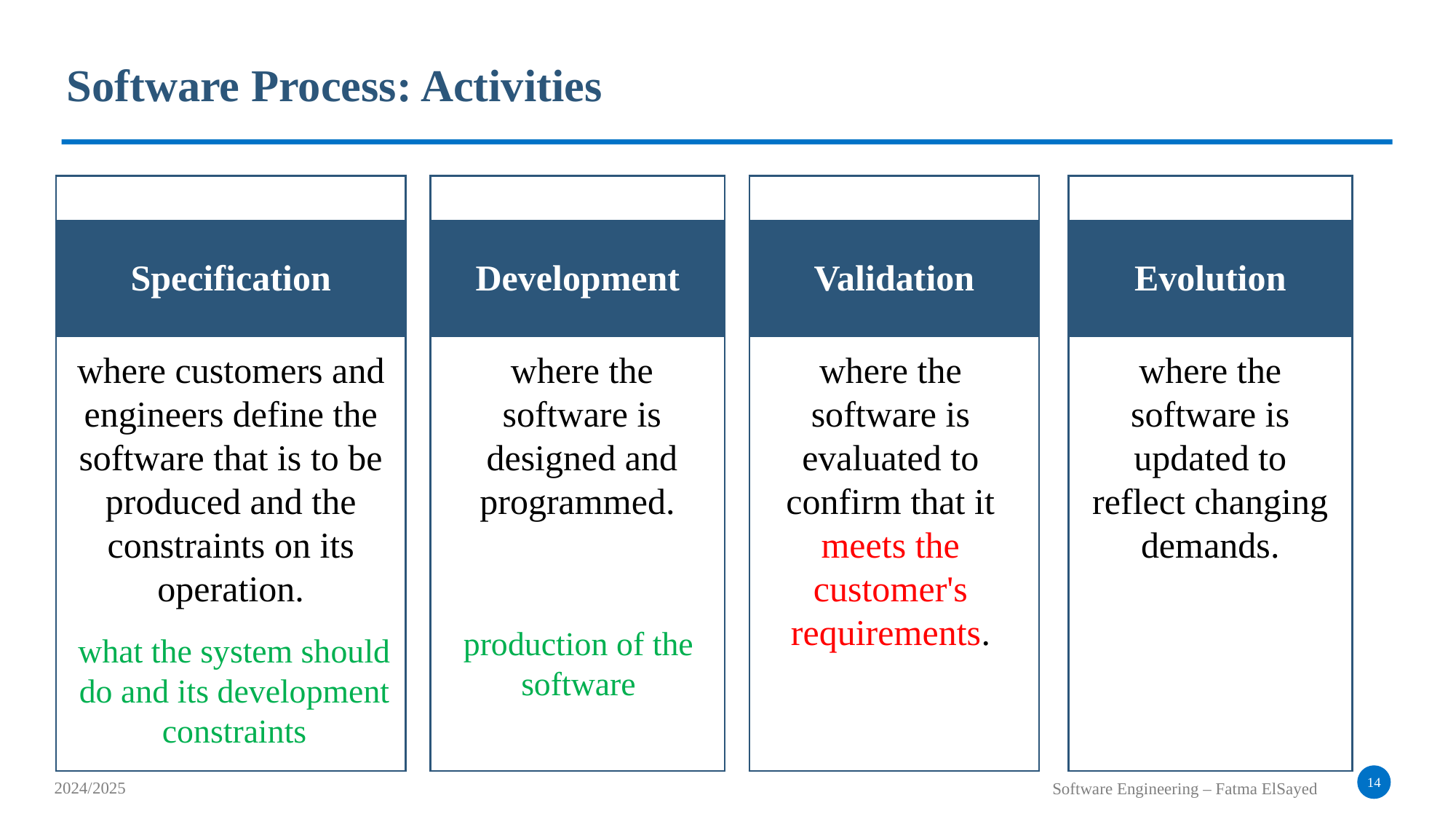

Software Process: Activities
|  |  |  |
| --- | --- | --- |
| Specification |  |  |
|  |  |  |
|  |  |  |
|  |  |  |
|  |  |  |
|  |  |  |
|  |  |  |
| --- | --- | --- |
| Development |  |  |
|  |  |  |
|  |  |  |
|  |  |  |
|  |  |  |
|  |  |  |
|  |  |  |
| --- | --- | --- |
| Validation |  |  |
|  |  |  |
|  |  |  |
|  |  |  |
|  |  |  |
|  |  |  |
|  |  |  |
| --- | --- | --- |
| Evolution |  |  |
|  |  |  |
|  |  |  |
|  |  |  |
|  |  |  |
|  |  |  |
where customers and engineers define the software that is to be produced and the constraints on its operation.
where the software is designed and programmed.

where the software is evaluated to confirm that it meets the customer's requirements.
where the software is updated to reflect changing demands.
production of the software
what the system should do and its development constraints
14